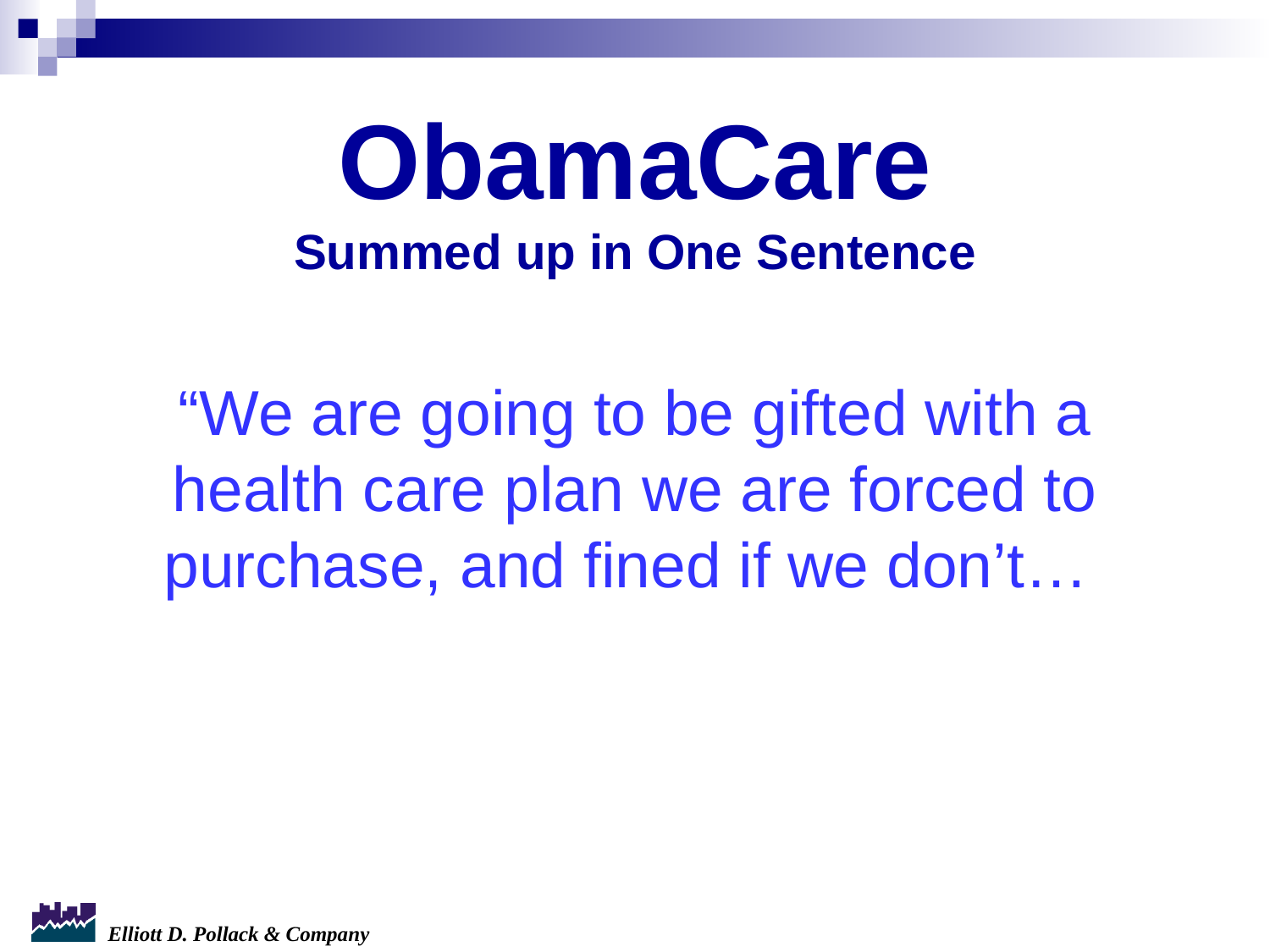

# ObamaCare Summed up in One Sentence
“We are going to be gifted with a health care plan we are forced to purchase, and fined if we don’t…